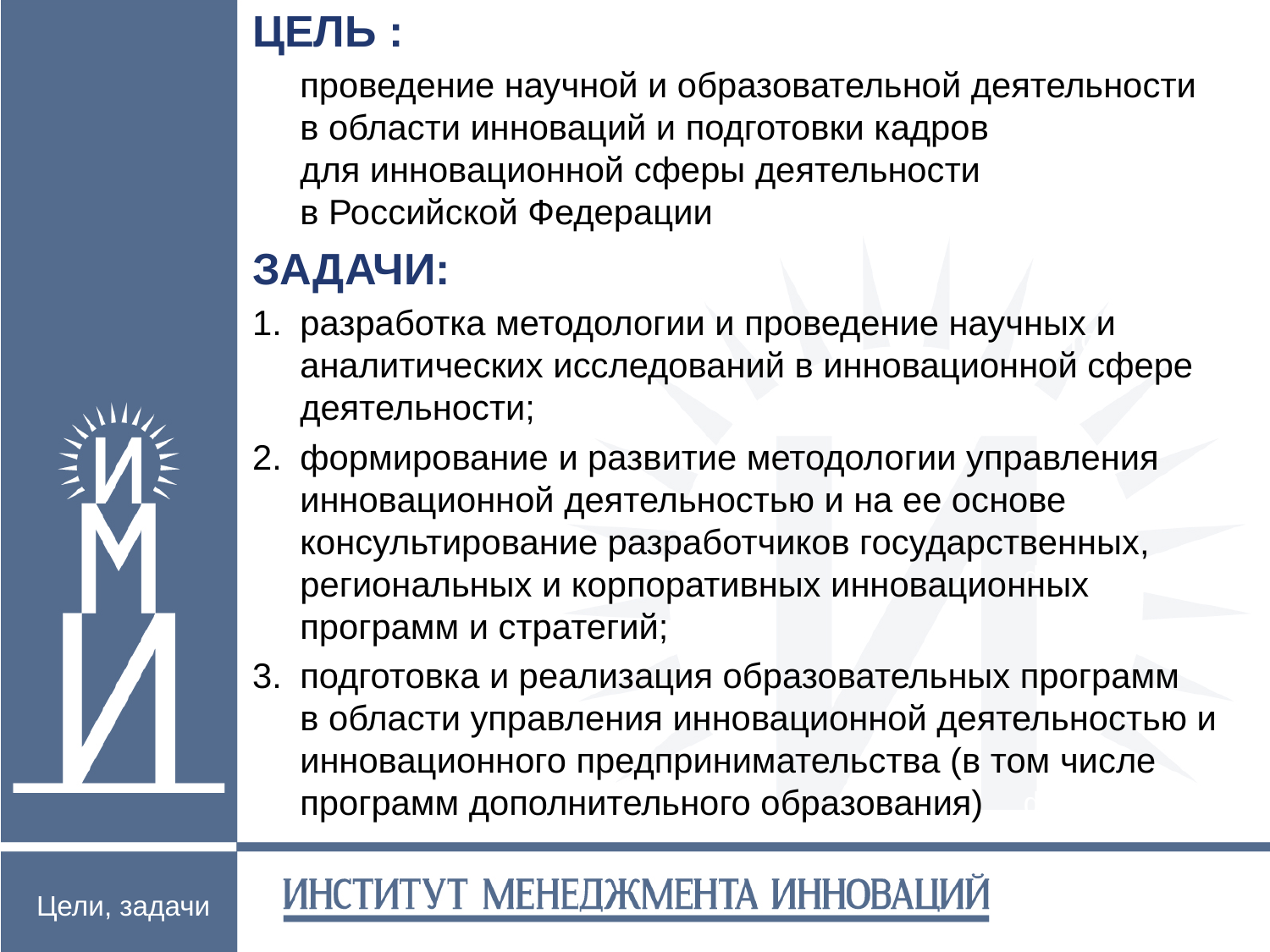

ЦЕЛЬ :
	проведение научной и образовательной деятельности
в области инноваций и подготовки кадров
для инновационной сферы деятельности
в Российской Федерации
ЗАДАЧИ:
разработка методологии и проведение научных и аналитических исследований в инновационной сфере деятельности;
формирование и развитие методологии управления инновационной деятельностью и на ее основе консультирование разработчиков государственных, региональных и корпоративных инновационных программ и стратегий;
подготовка и реализация образовательных программ
в области управления инновационной деятельностью и инновационного предпринимательства (в том числе программ дополнительного образования)

фото
фото
фото
Цели, задачи